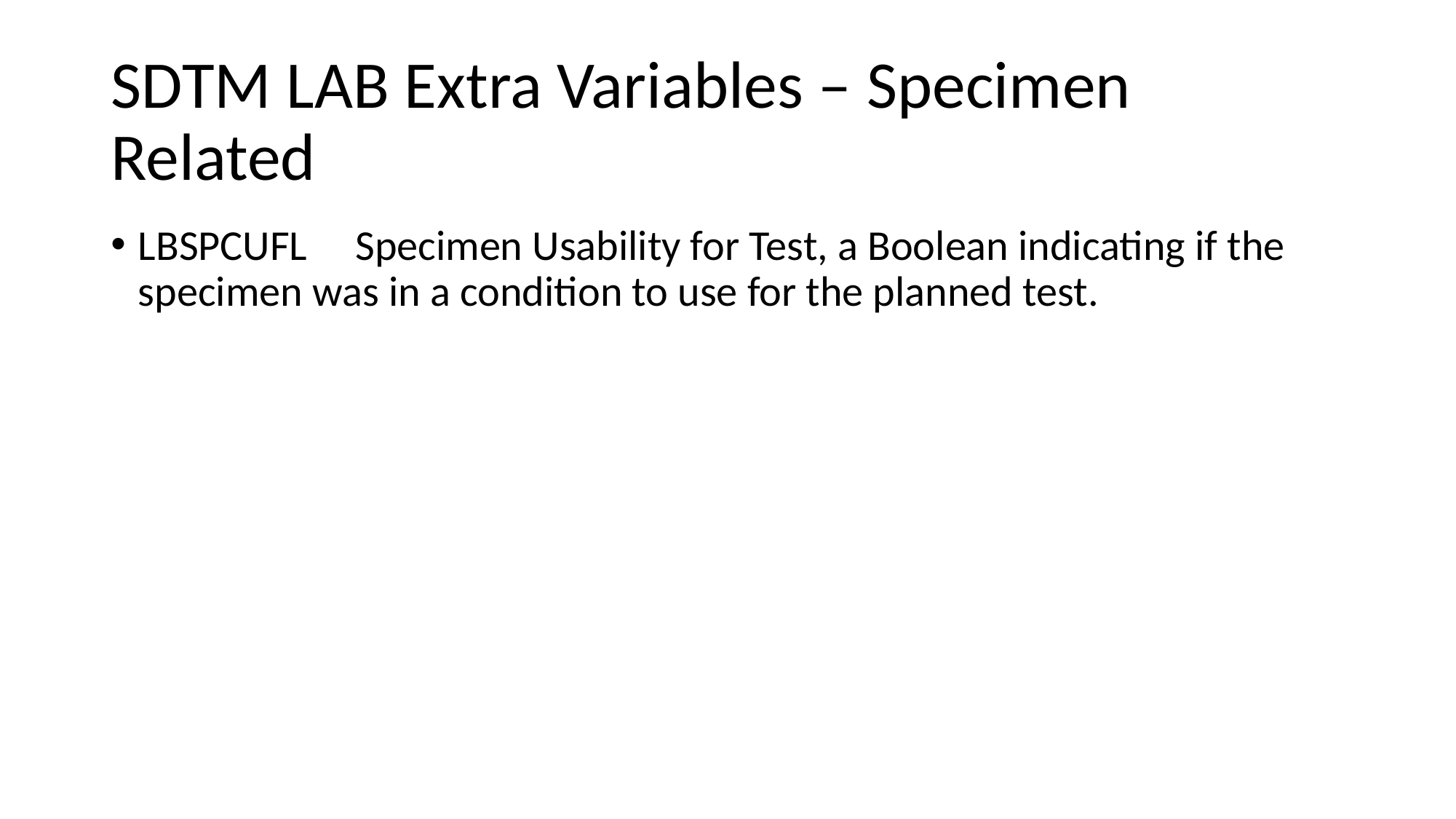

# SDTM LAB Extra Variables – Specimen Related
LBSPCUFL     Specimen Usability for Test, a Boolean indicating if the specimen was in a condition to use for the planned test.